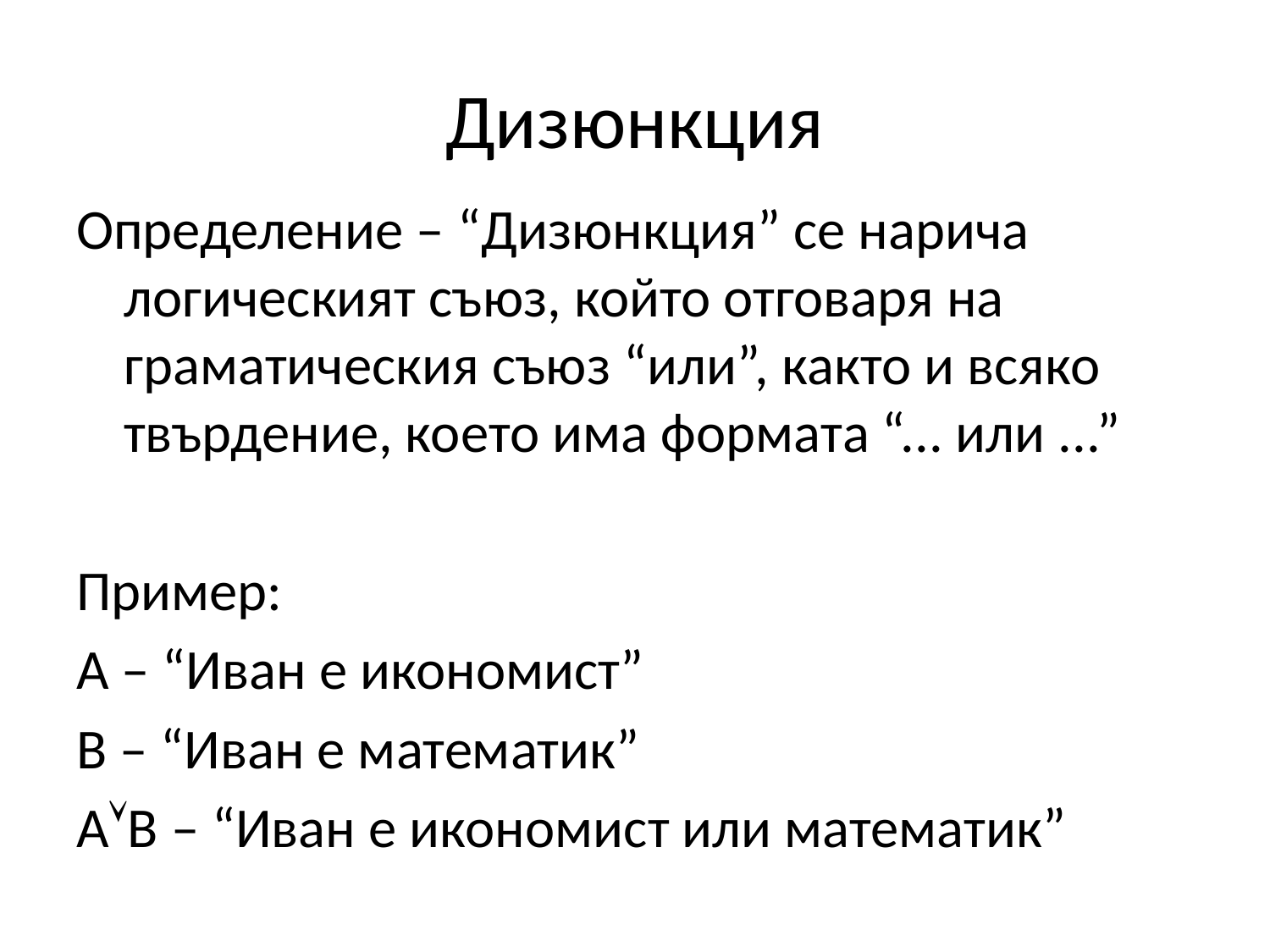

# Дизюнкция
Определение – “Дизюнкция” се нарича логическият съюз, който отговаря на граматическия съюз “или”, както и всяко твърдение, което има формата “... или ...”

Пример:
А – “Иван е икономист”
В – “Иван е математик”
А∨B – “Иван е икономист или математик”